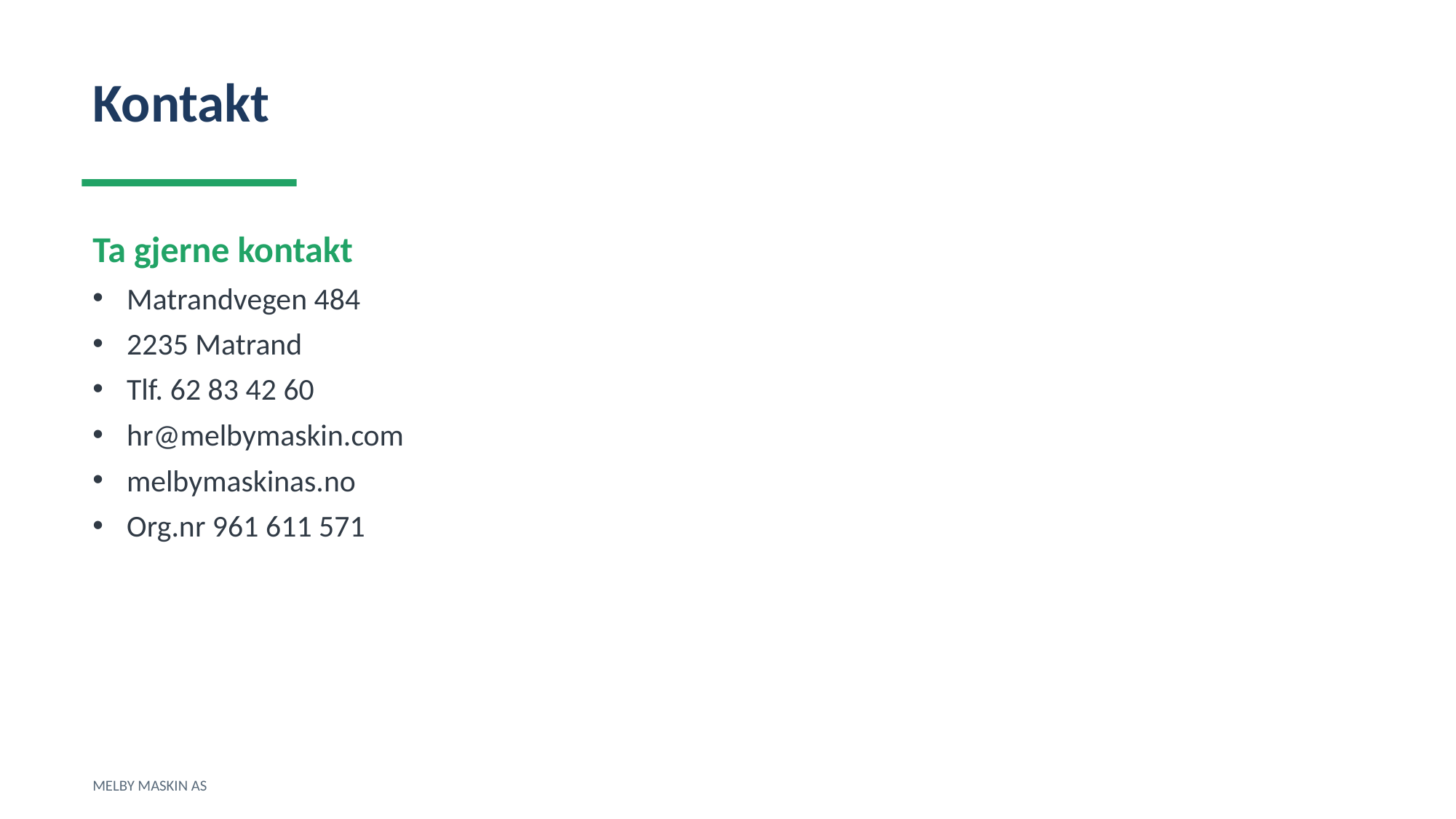

Kontakt

Ta gjerne kontakt
Matrandvegen 484
2235 Matrand
Tlf. 62 83 42 60
hr@melbymaskin.com
melbymaskinas.no
Org.nr 961 611 571
MELBY MASKIN AS